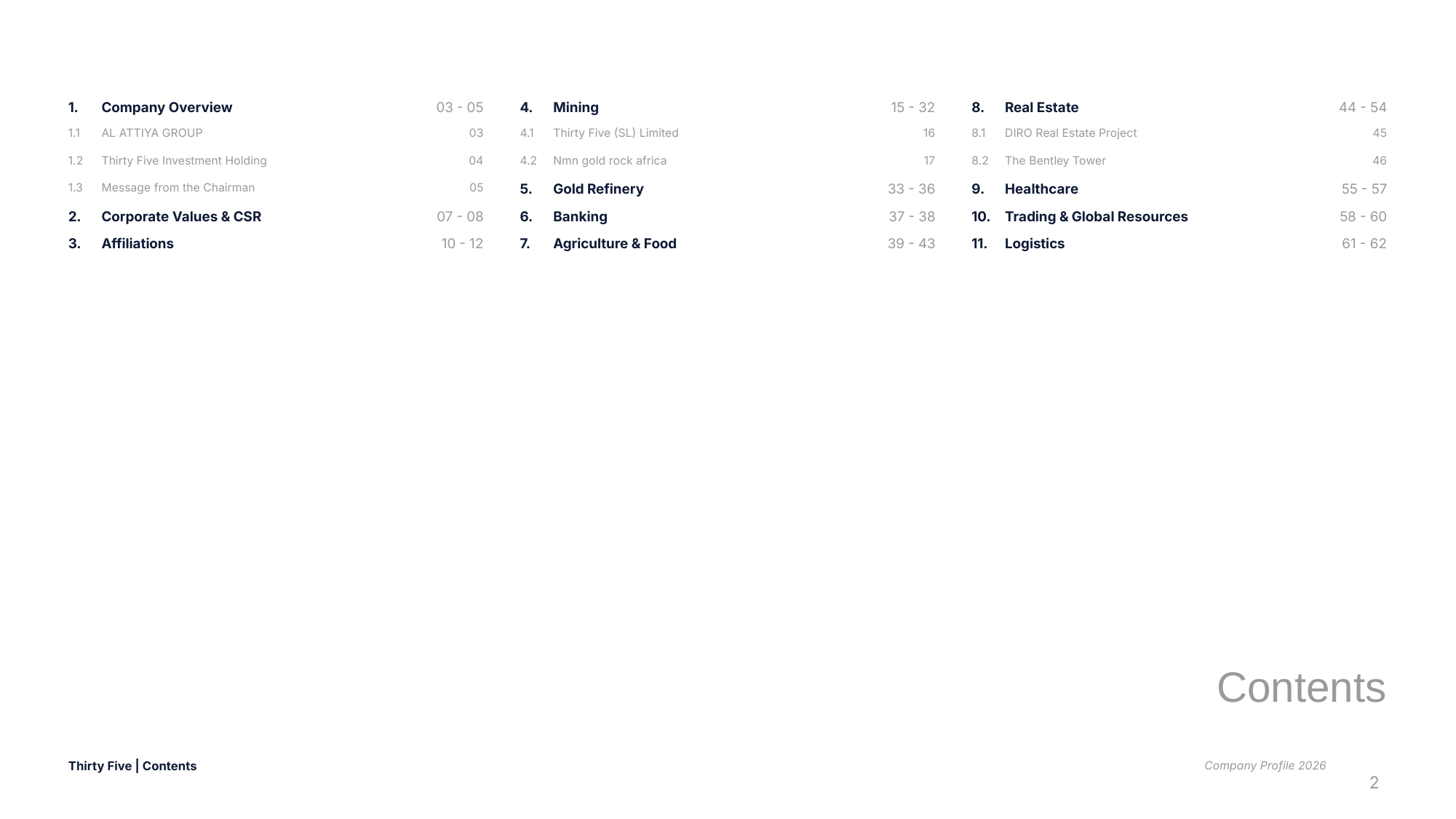

1.
Company Overview
03 - 05
4.
Mining
15 - 32
8.
Real Estate
44 - 54
1.1
AL ATTIYA GROUP
03
4.1
Thirty Five (SL) Limited
16
8.1
DIRO Real Estate Project
45
1.2
Thirty Five Investment Holding
04
4.2
Nmn gold rock africa
17
8.2
The Bentley Tower
46
1.3
Message from the Chairman
05
5.
Gold Refinery
33 - 36
9.
Healthcare
55 - 57
2.
Corporate Values & CSR
07 - 08
6.
Banking
37 - 38
10.
Trading & Global Resources
58 - 60
3.
Affiliations
10 - 12
7.
Agriculture & Food
39 - 43
11.
Logistics
61 - 62
Contents
Thirty Five | Contents
Company Profile 2026
2